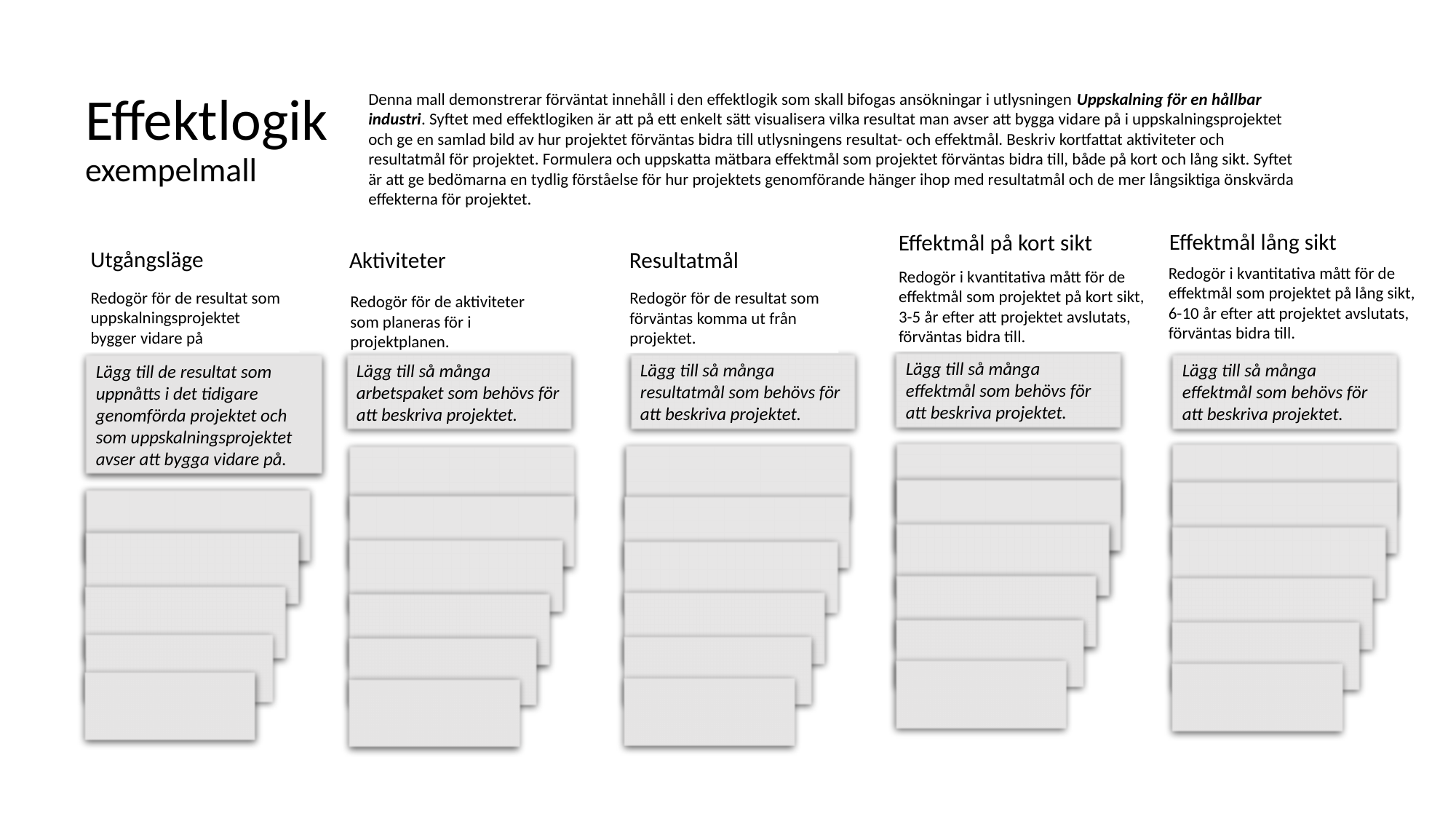

# Effektlogik exempelmall
Denna mall demonstrerar förväntat innehåll i den effektlogik som skall bifogas ansökningar i utlysningen Uppskalning för en hållbar industri. Syftet med effektlogiken är att på ett enkelt sätt visualisera vilka resultat man avser att bygga vidare på i uppskalningsprojektet och ge en samlad bild av hur projektet förväntas bidra till utlysningens resultat- och effektmål. Beskriv kortfattat aktiviteter och resultatmål för projektet. Formulera och uppskatta mätbara effektmål som projektet förväntas bidra till, både på kort och lång sikt. Syftet är att ge bedömarna en tydlig förståelse för hur projektets genomförande hänger ihop med resultatmål och de mer långsiktiga önskvärda effekterna för projektet.
Effektmål lång sikt
Redogör i kvantitativa mått för de effektmål som projektet på lång sikt, 6-10 år efter att projektet avslutats, förväntas bidra till.
Lägg till så många effektmål som behövs för att beskriva projektet.

Effektmål på kort sikt
Redogör i kvantitativa mått för de effektmål som projektet på kort sikt, 3-5 år efter att projektet avslutats, förväntas bidra till.
Lägg till så många effektmål som behövs för att beskriva projektet.

Utgångsläge
Redogör för de resultat som uppskalningsprojektet bygger vidare på
Lägg till de resultat som uppnåtts i det tidigare genomförda projektet och som uppskalningsprojektet avser att bygga vidare på.

Aktiviteter
Redogör för de aktiviteter som planeras för i projektplanen.
Lägg till så många arbetspaket som behövs för att beskriva projektet.

Resultatmål
Redogör för de resultat som förväntas komma ut från projektet.
Lägg till så många resultatmål som behövs för att beskriva projektet.